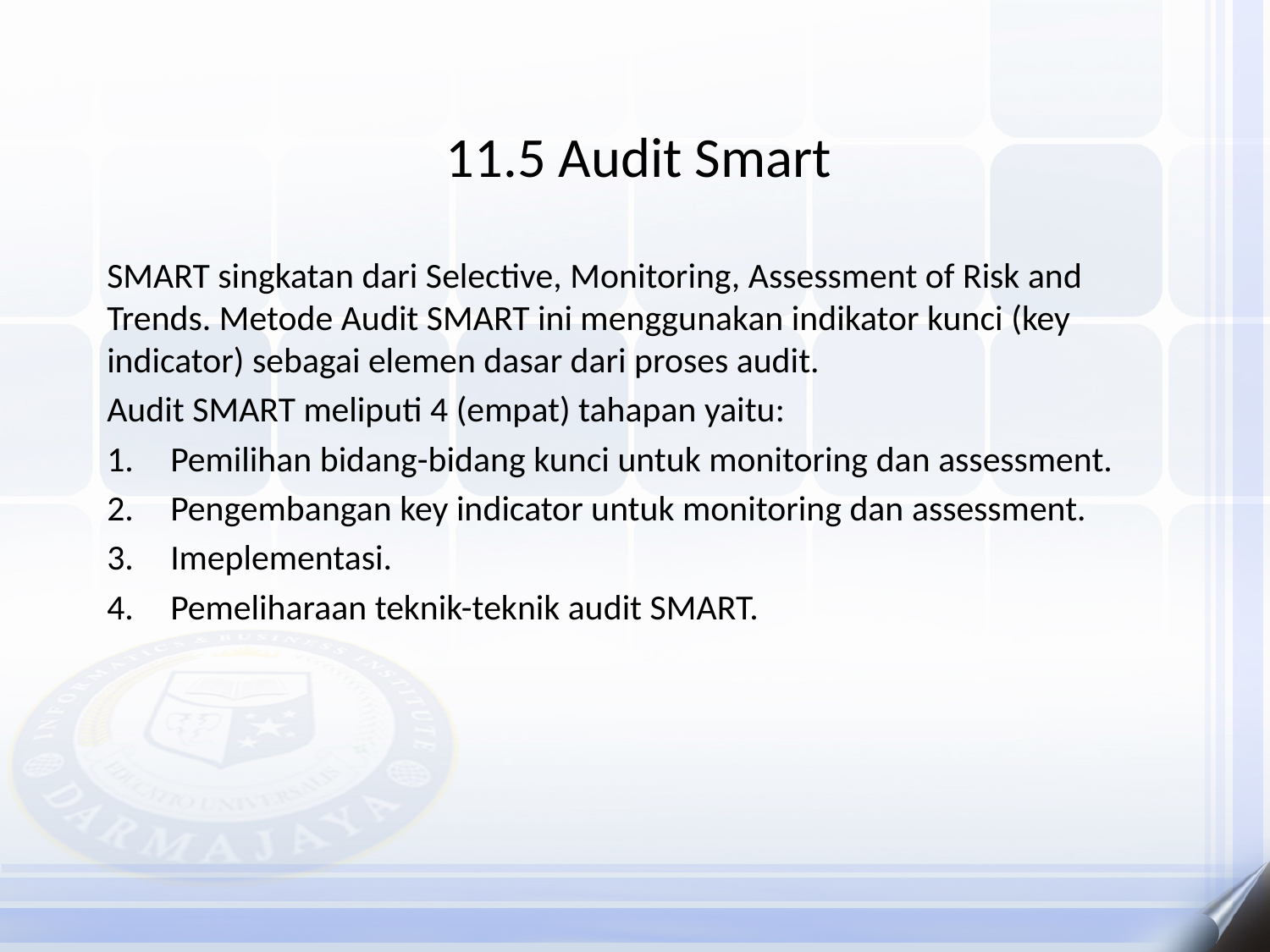

# 11.5 Audit Smart
SMART singkatan dari Selective, Monitoring, Assessment of Risk and Trends. Metode Audit SMART ini menggunakan indikator kunci (key indicator) sebagai elemen dasar dari proses audit.
Audit SMART meliputi 4 (empat) tahapan yaitu:
Pemilihan bidang-bidang kunci untuk monitoring dan assessment.
Pengembangan key indicator untuk monitoring dan assessment.
Imeplementasi.
Pemeliharaan teknik-teknik audit SMART.